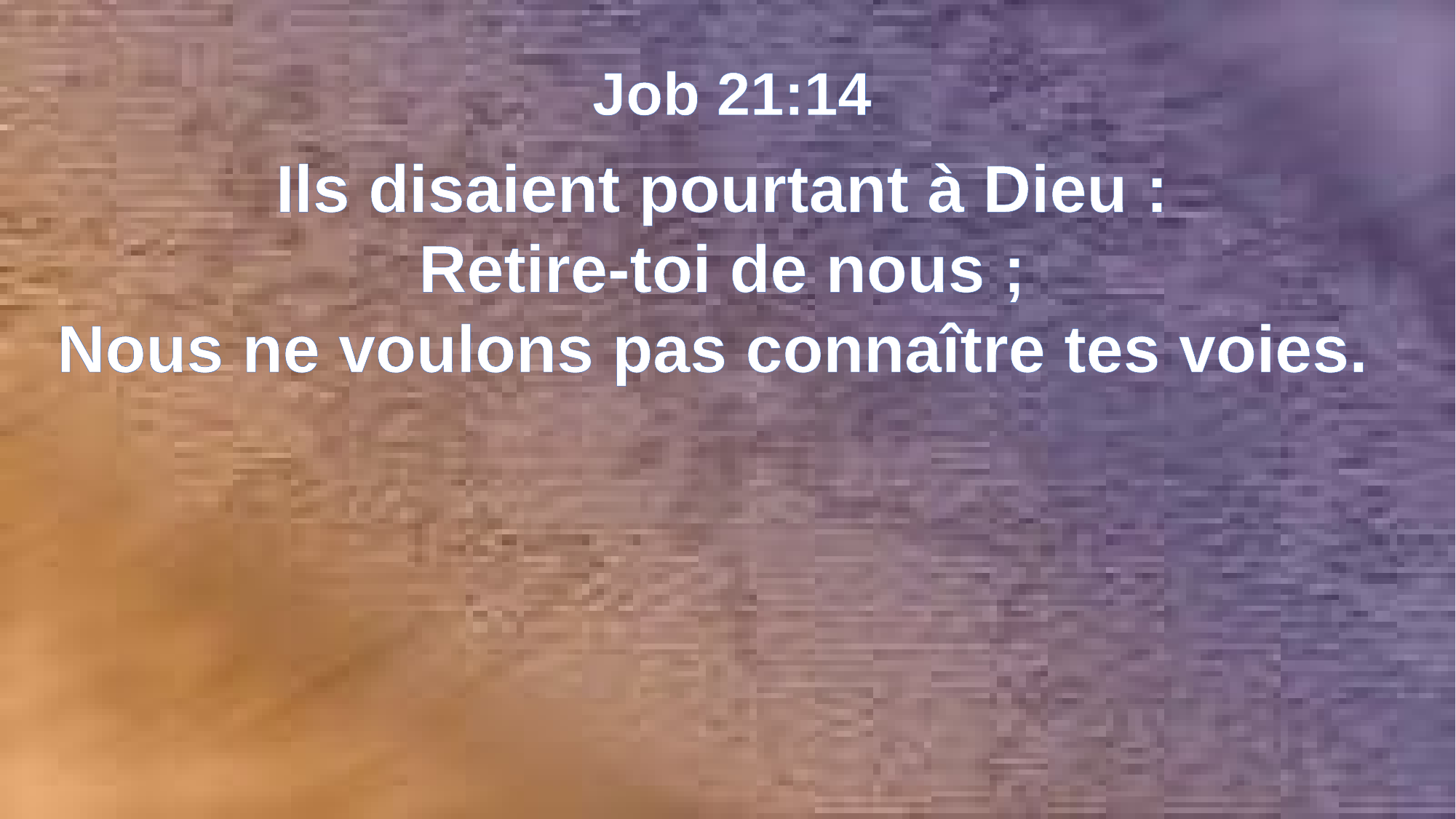

Job 21:14

Ils disaient pourtant à Dieu :
Retire-toi de nous ;
Nous ne voulons pas connaître tes voies.